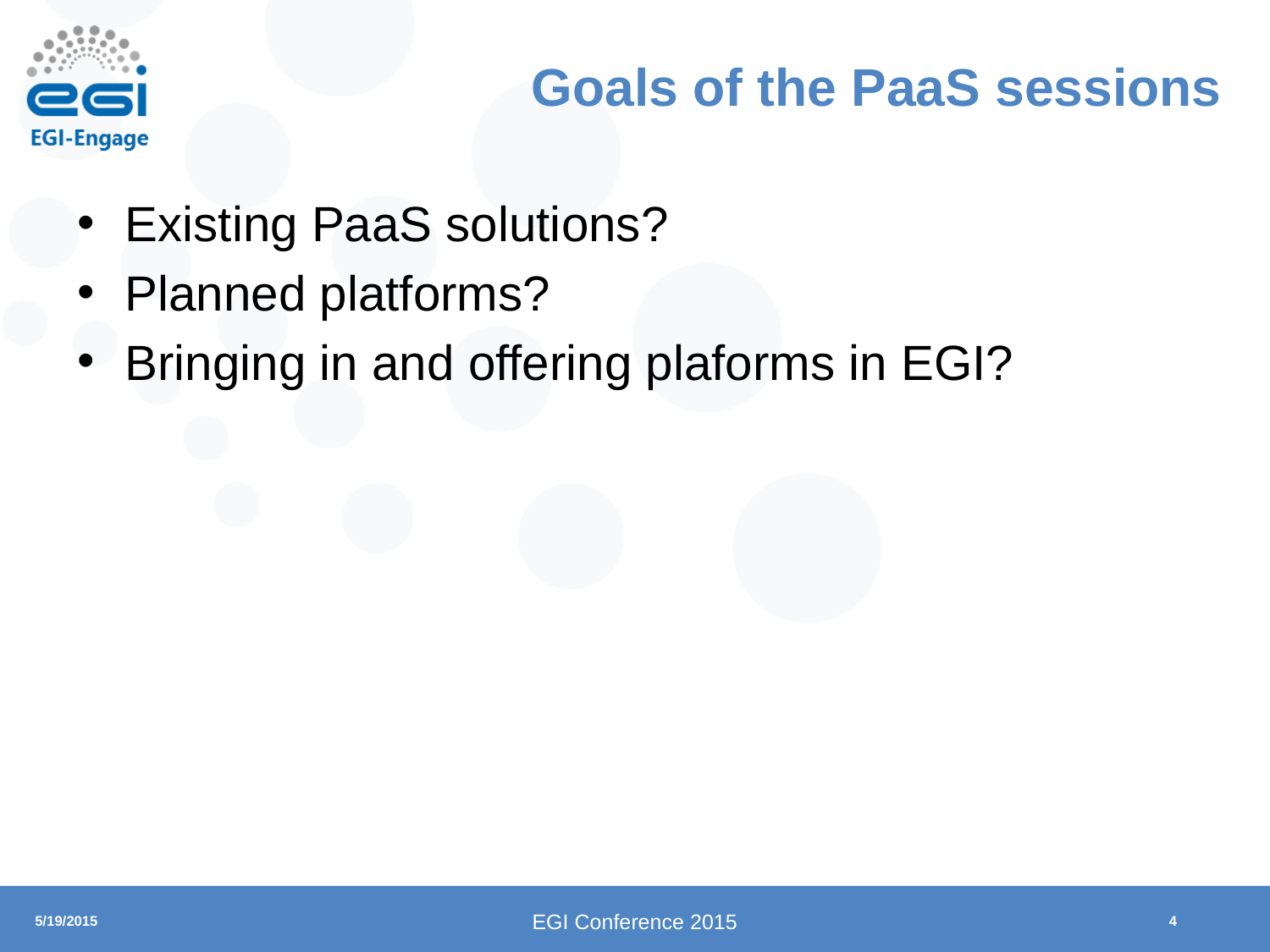

# Goals of the PaaS sessions
Existing PaaS solutions?
Planned platforms?
Bringing in and offering plaforms in EGI?
EGI Conference 2015